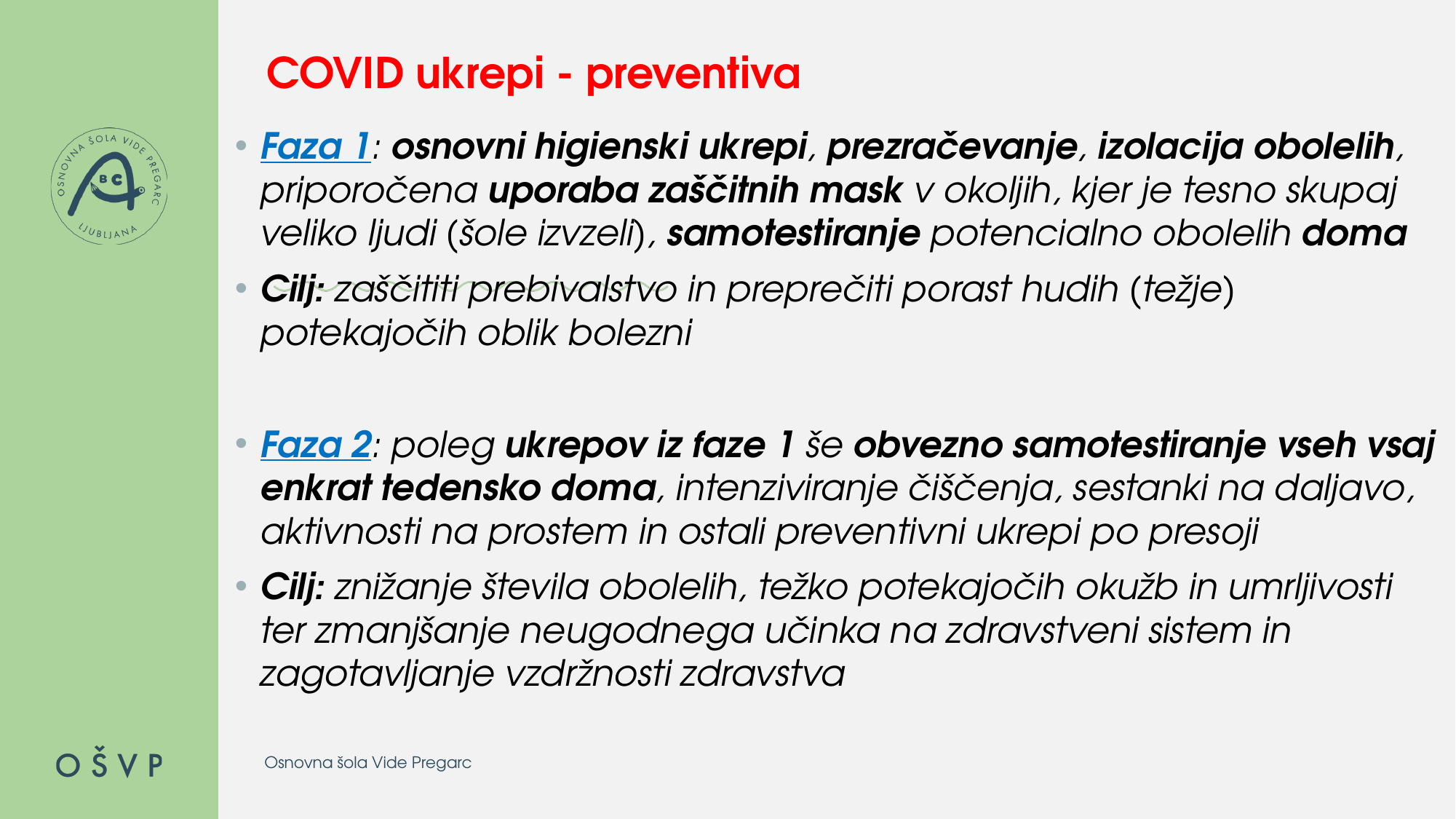

# COVID ukrepi - preventiva
Faza 1: osnovni higienski ukrepi, prezračevanje, izolacija obolelih, priporočena uporaba zaščitnih mask v okoljih, kjer je tesno skupaj veliko ljudi (šole izvzeli), samotestiranje potencialno obolelih doma
Cilj: zaščititi prebivalstvo in preprečiti porast hudih (težje) potekajočih oblik bolezni

Faza 2: poleg ukrepov iz faze 1 še obvezno samotestiranje vseh vsaj enkrat tedensko doma, intenziviranje čiščenja, sestanki na daljavo, aktivnosti na prostem in ostali preventivni ukrepi po presoji
Cilj: znižanje števila obolelih, težko potekajočih okužb in umrljivosti ter zmanjšanje neugodnega učinka na zdravstveni sistem in zagotavljanje vzdržnosti zdravstva